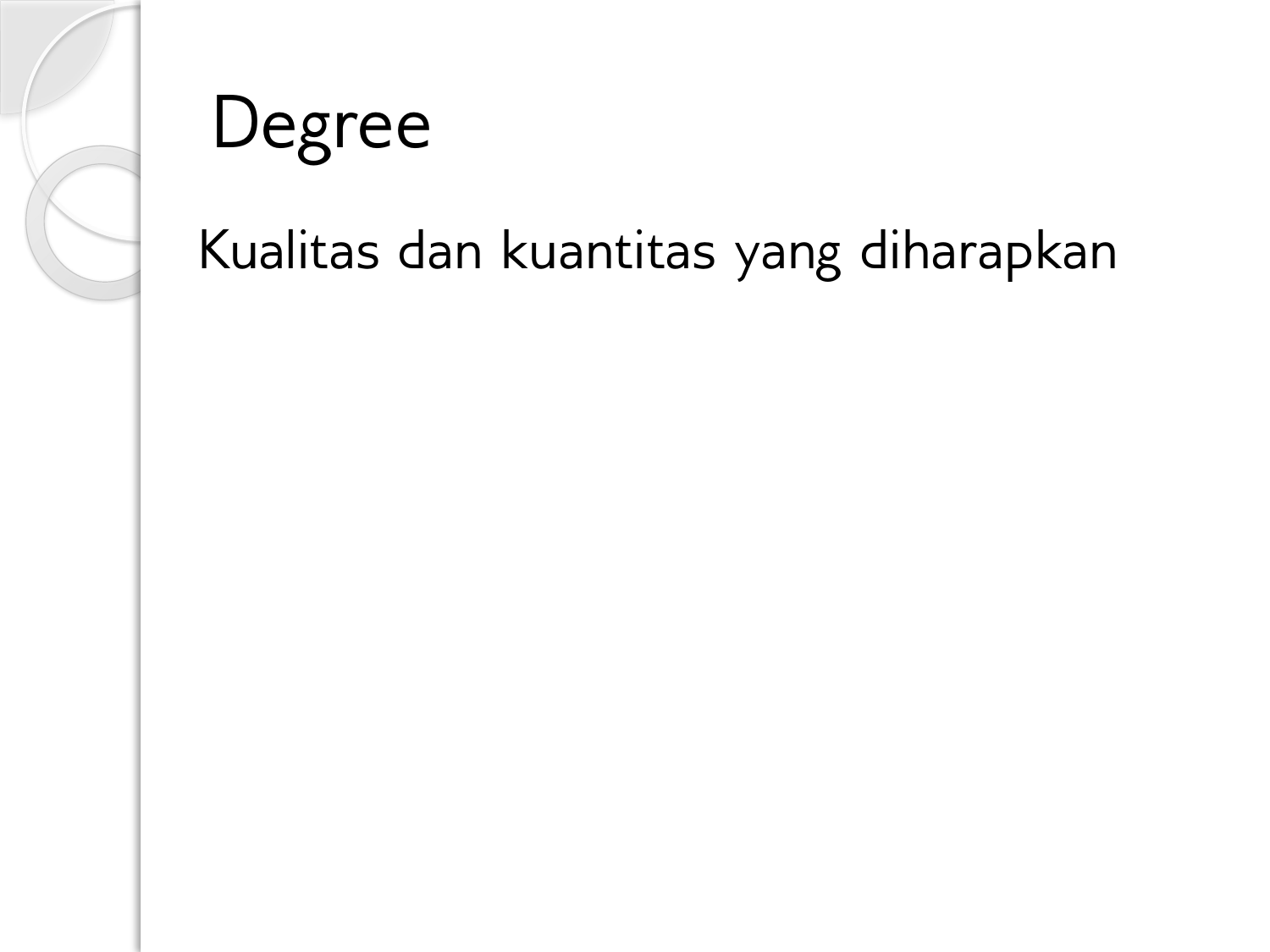

# Degree
Kualitas dan kuantitas yang diharapkan